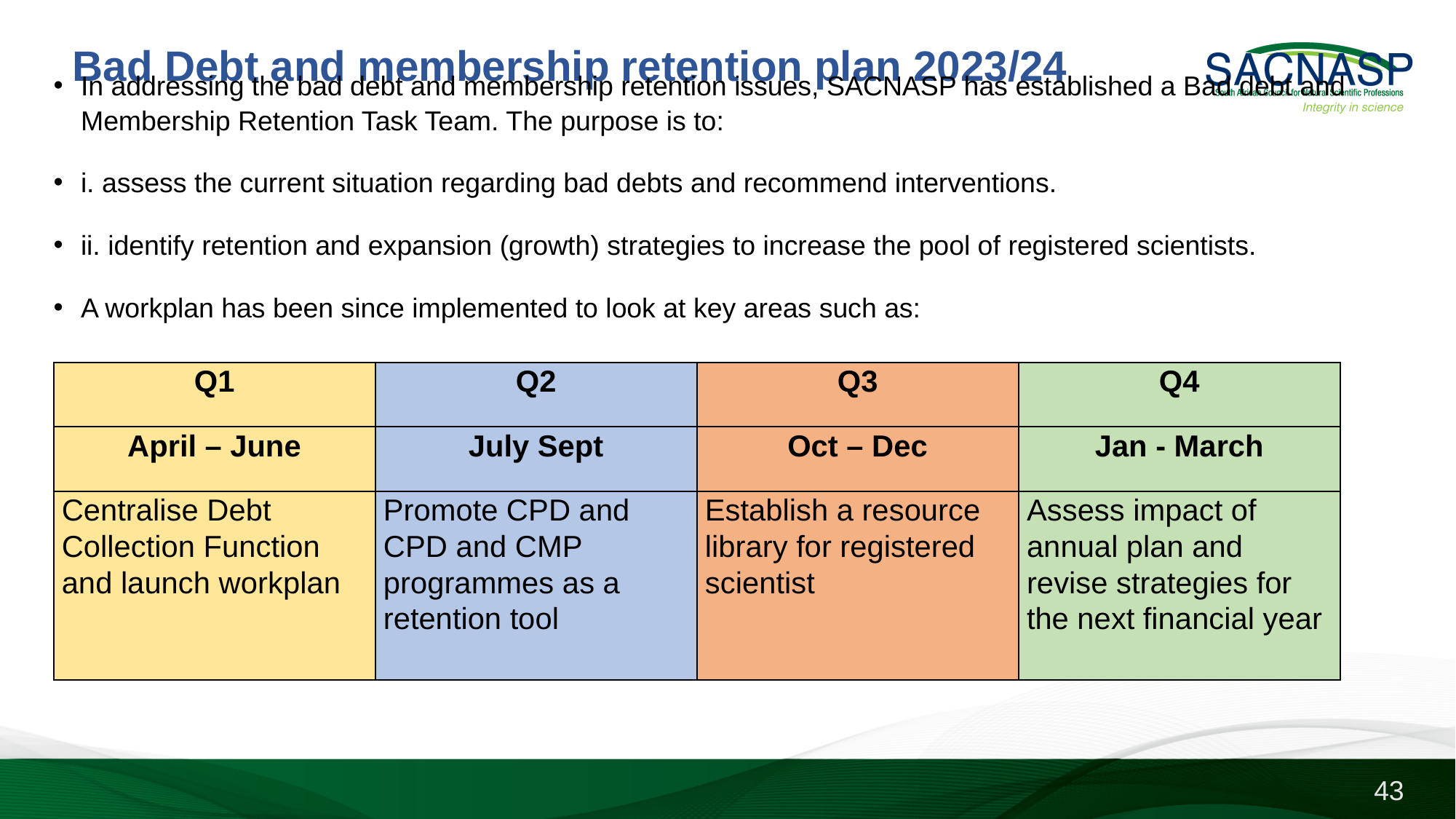

# Bad Debt and membership retention plan 2023/24
In addressing the bad debt and membership retention issues, SACNASP has established a Bad debt and Membership Retention Task Team. The purpose is to:
i. assess the current situation regarding bad debts and recommend interventions.
ii. identify retention and expansion (growth) strategies to increase the pool of registered scientists.
A workplan has been since implemented to look at key areas such as:

| Q1 | Q2 | Q3 | Q4 |
| --- | --- | --- | --- |
| April – June | July Sept | Oct – Dec | Jan - March |
| Centralise Debt Collection Function and launch workplan | Promote CPD and CPD and CMP programmes as a retention tool | Establish a resource library for registered scientist | Assess impact of annual plan and revise strategies for the next financial year |
43